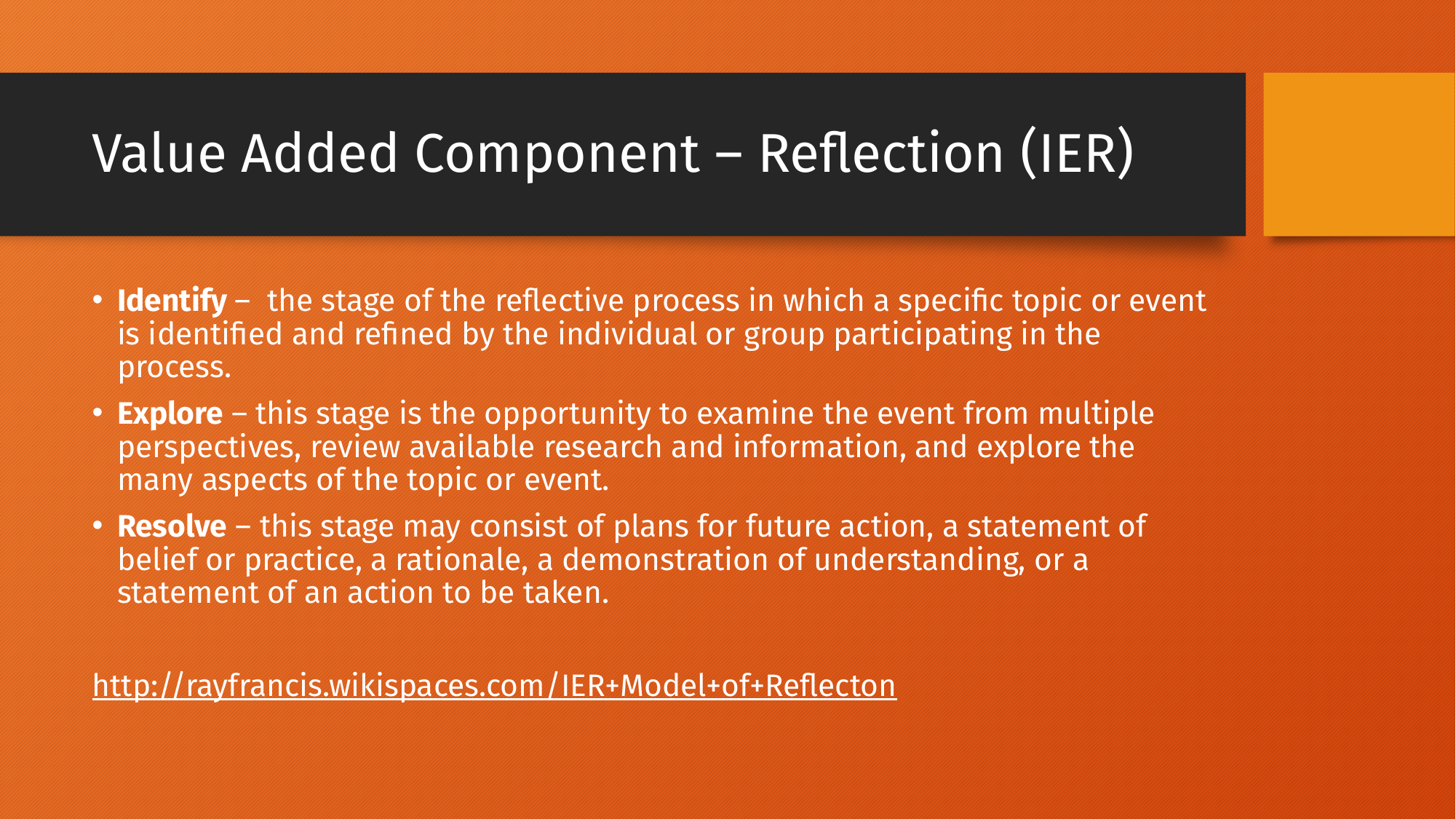

# Value Added Component – Reflection (IER)
Identify –  the stage of the reflective process in which a specific topic or event is identified and refined by the individual or group participating in the process.
Explore – this stage is the opportunity to examine the event from multiple perspectives, review available research and information, and explore the many aspects of the topic or event.
Resolve – this stage may consist of plans for future action, a statement of belief or practice, a rationale, a demonstration of understanding, or a statement of an action to be taken.

http://rayfrancis.wikispaces.com/IER+Model+of+Reflecton